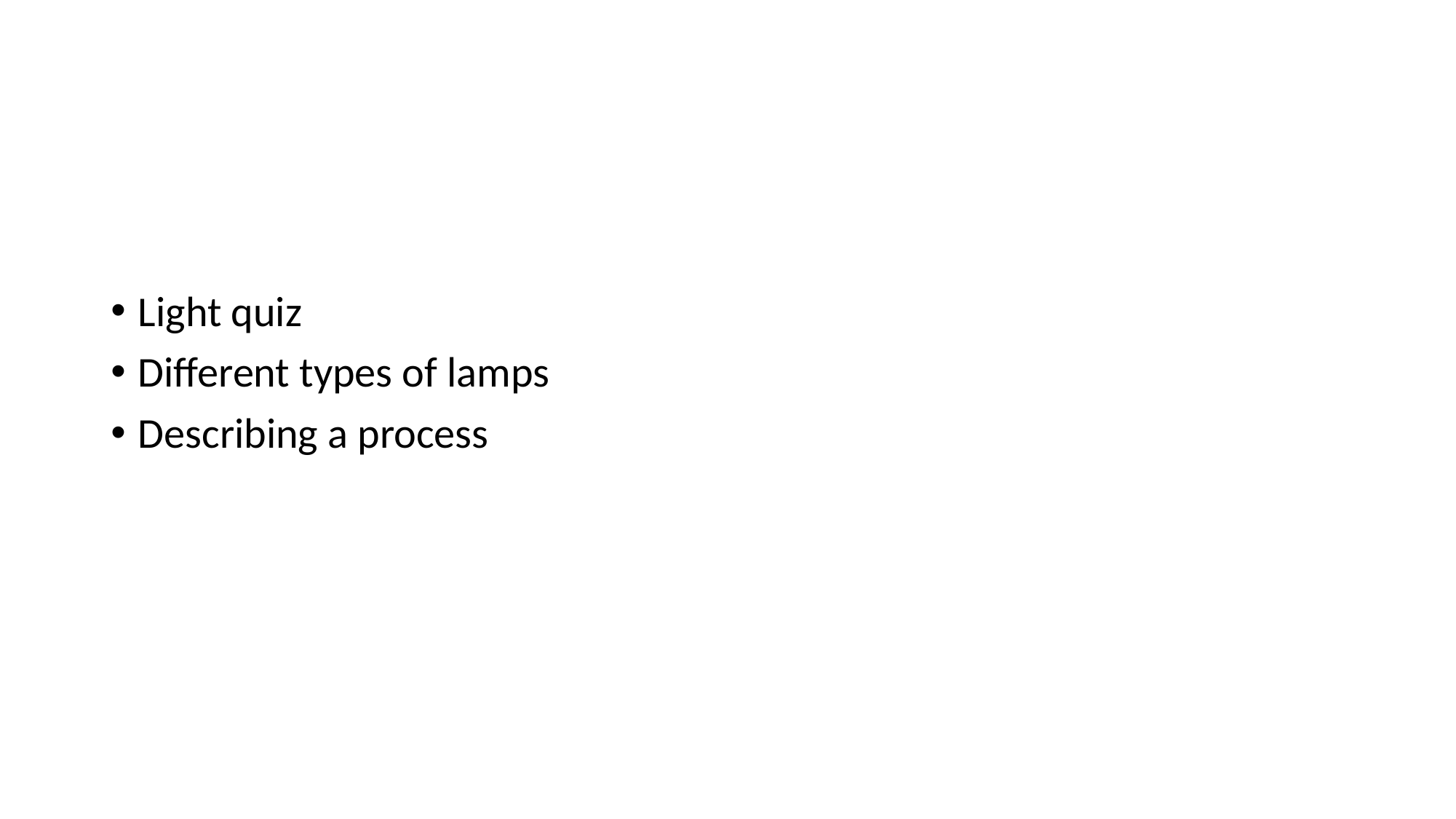

#

Light quiz
Different types of lamps
Describing a process